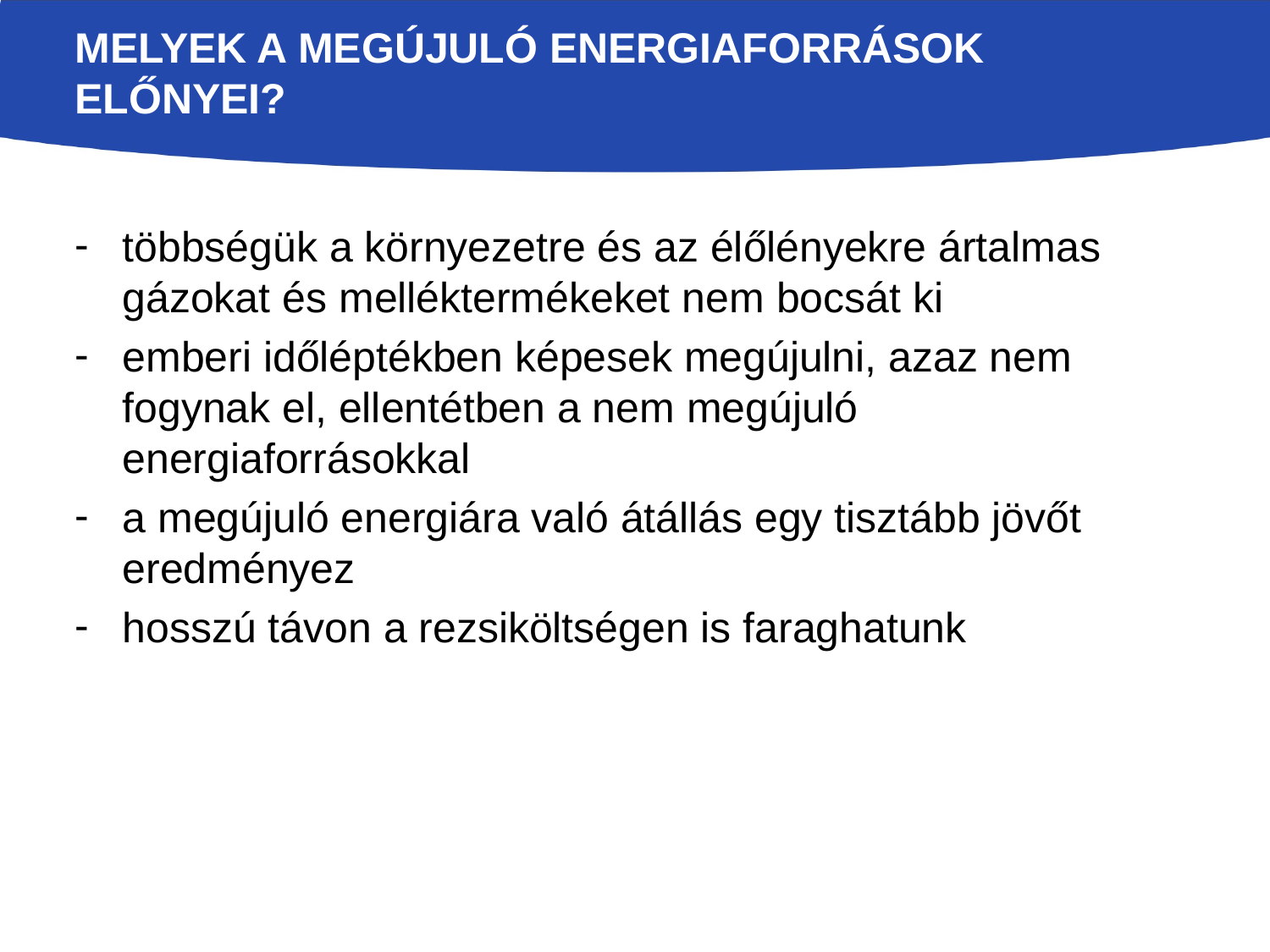

# Melyek a megújuló energiaforrások előnyei?

többségük a környezetre és az élőlényekre ártalmas gázokat és melléktermékeket nem bocsát ki
emberi időléptékben képesek megújulni, azaz nem fogynak el, ellentétben a nem megújuló energiaforrásokkal
a megújuló energiára való átállás egy tisztább jövőt eredményez
hosszú távon a rezsiköltségen is faraghatunk